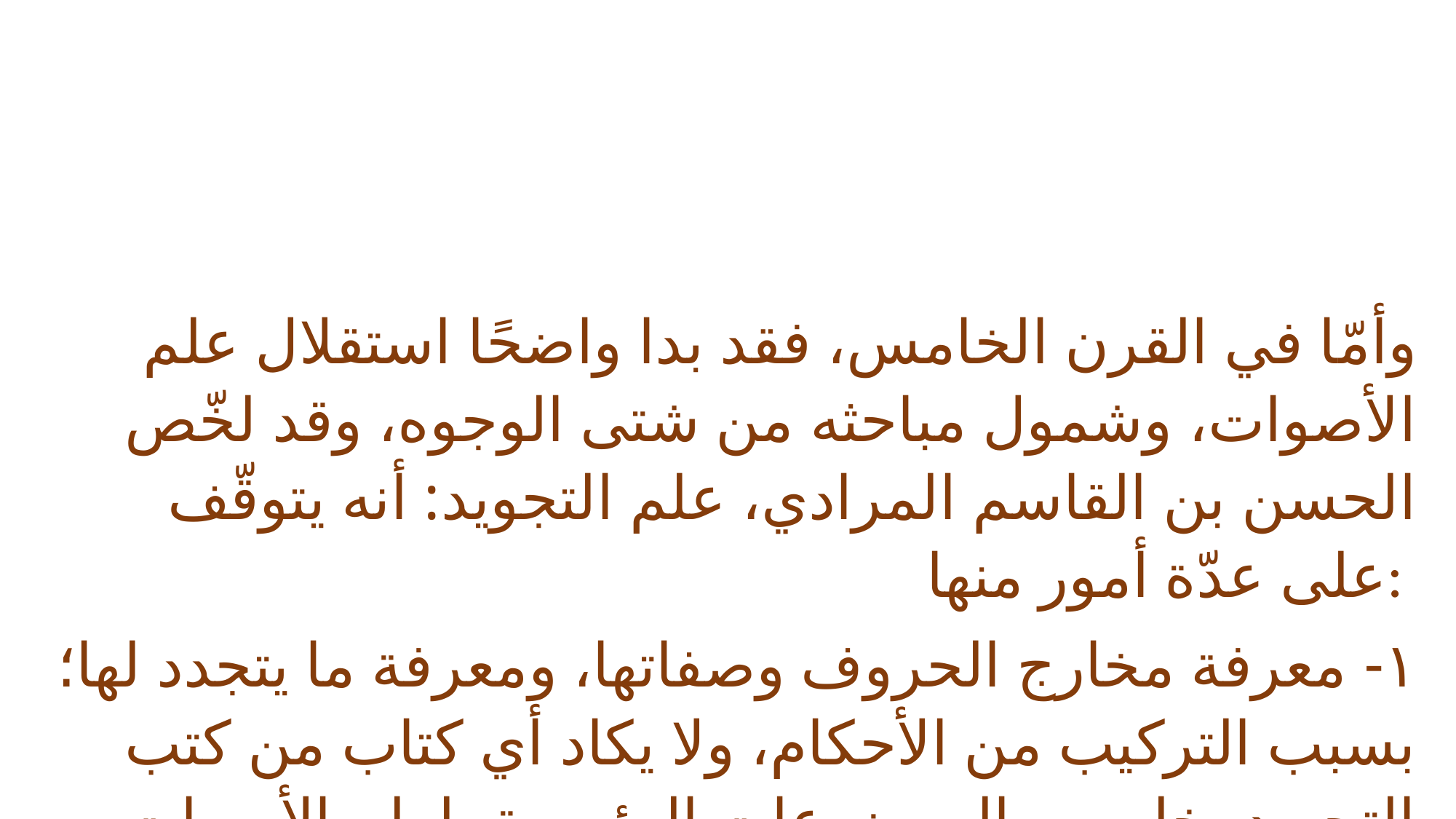

وأمّا في القرن الخامس، فقد بدا واضحًا استقلال علم الأصوات، وشمول مباحثه من شتى الوجوه، وقد لخّص الحسن بن القاسم المرادي، علم التجويد: أنه يتوقّف على عدّة أمور منها:
١- معرفة مخارج الحروف وصفاتها، ومعرفة ما يتجدد لها؛ بسبب التركيب من الأحكام، ولا يكاد أي كتاب من كتب التجويد يخلو من الموضوعات الرئيسية، لعلم الأصوات من: المخارج والحروف والتركيب.